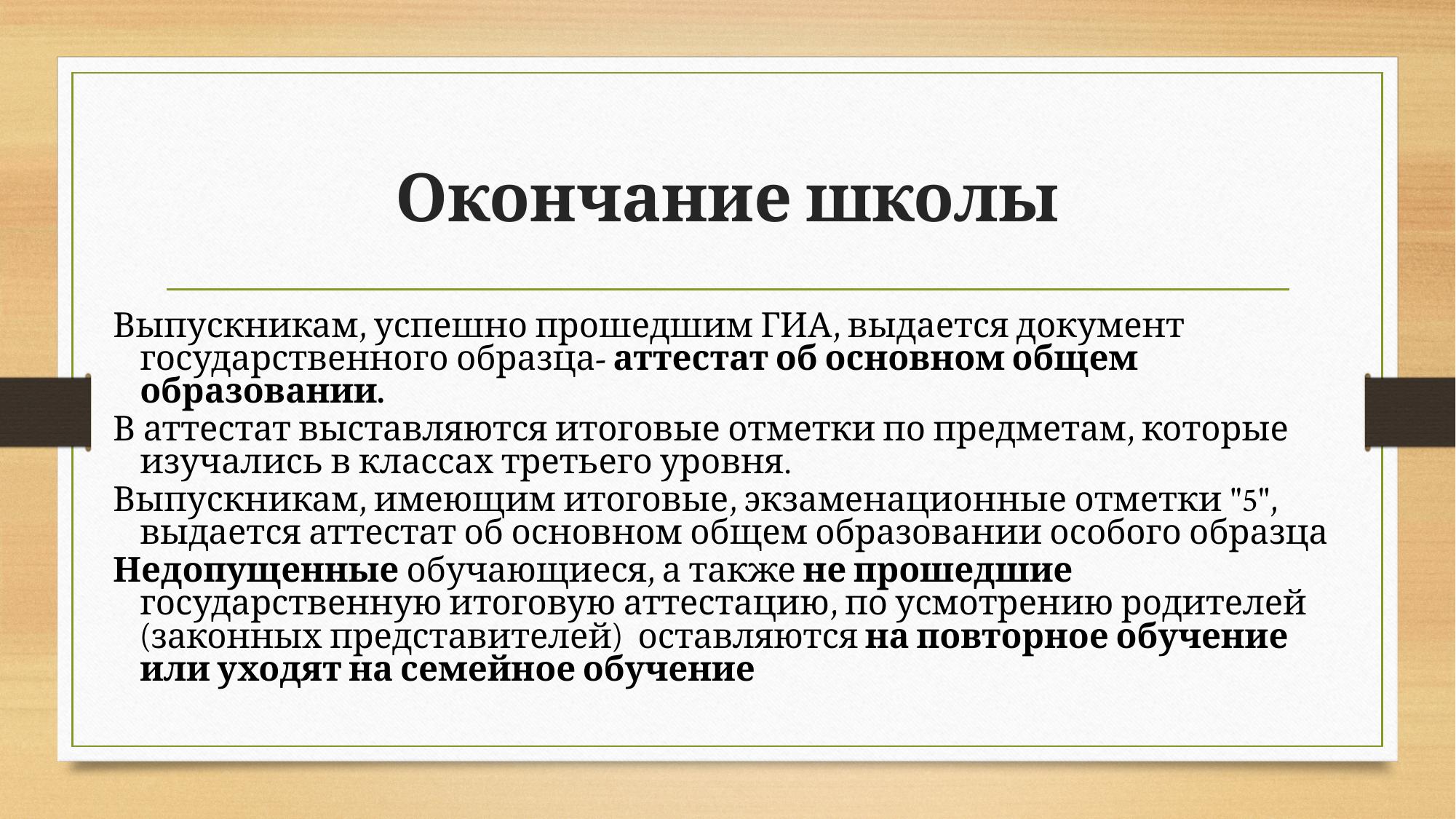

# Окончание школы
Выпускникам, успешно прошедшим ГИА, выдается документ государственного образца- аттестат об основном общем образовании.
В аттестат выставляются итоговые отметки по предметам, которые изучались в классах третьего уровня.
Выпускникам, имеющим итоговые, экзаменационные отметки "5",  выдается аттестат об основном общем образовании особого образца
Недопущенные обучающиеся, а также не прошедшие государственную итоговую аттестацию, по усмотрению родителей (законных представителей)  оставляются на повторное обучение или уходят на семейное обучение